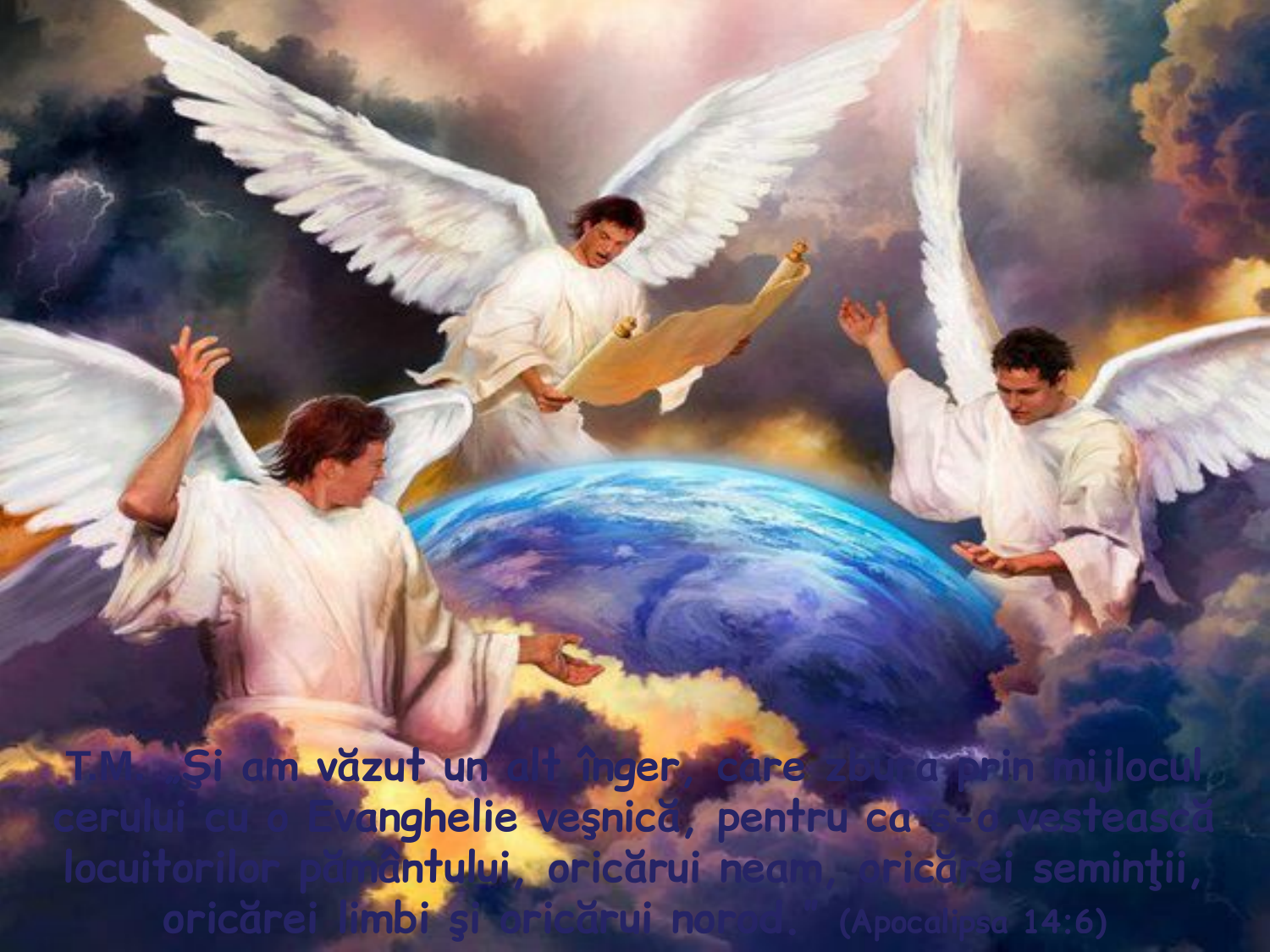

T.M. „Şi am văzut un alt înger, care zbura prin mijlocul cerului cu o Evanghelie veşnică, pentru ca s-o vestească locuitorilor pământului, oricărui neam, oricărei seminţii, oricărei limbi şi oricărui norod.” (Apocalipsa 14:6)